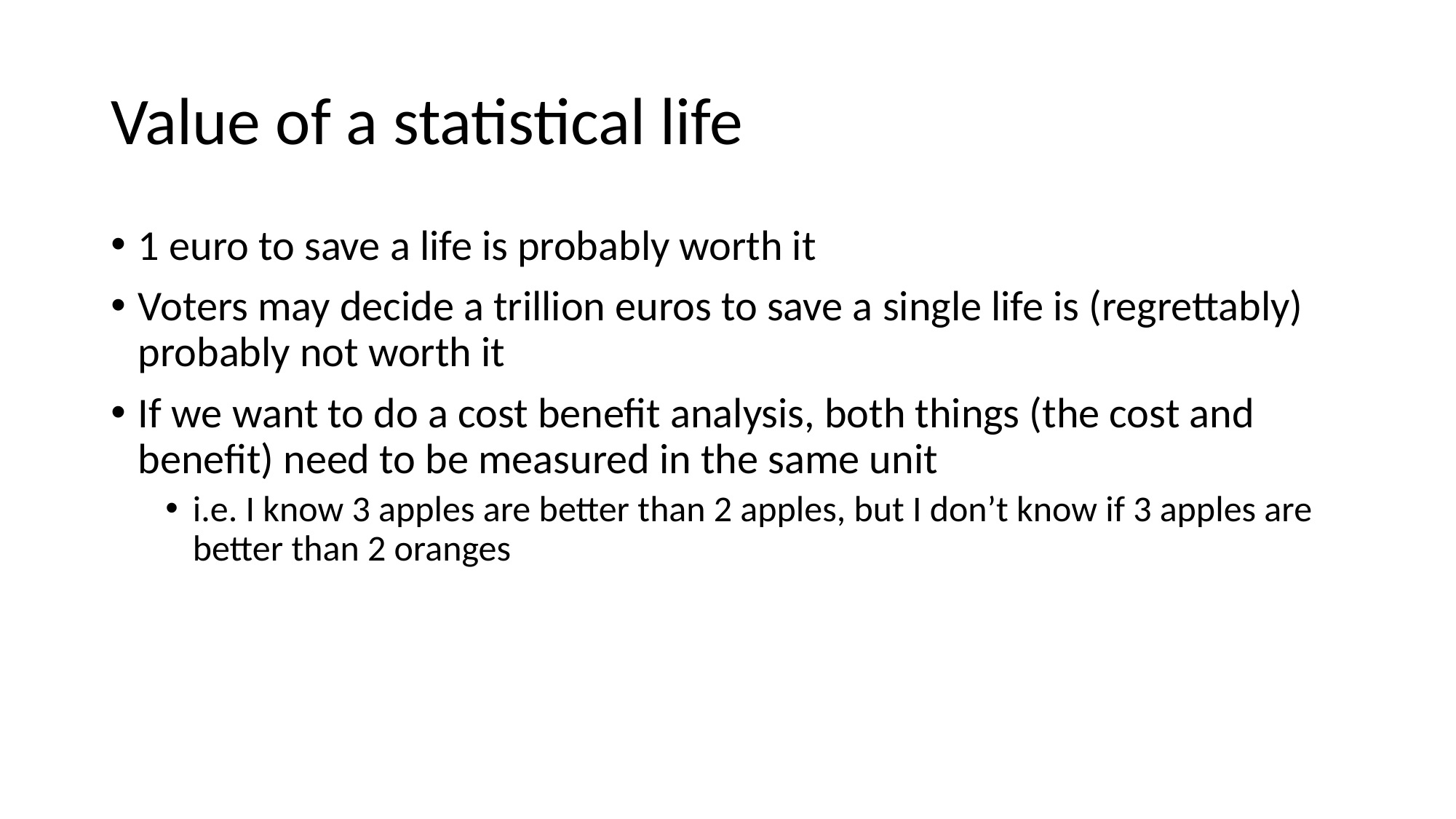

# Value of a statistical life
1 euro to save a life is probably worth it
Voters may decide a trillion euros to save a single life is (regrettably) probably not worth it
If we want to do a cost benefit analysis, both things (the cost and benefit) need to be measured in the same unit
i.e. I know 3 apples are better than 2 apples, but I don’t know if 3 apples are better than 2 oranges